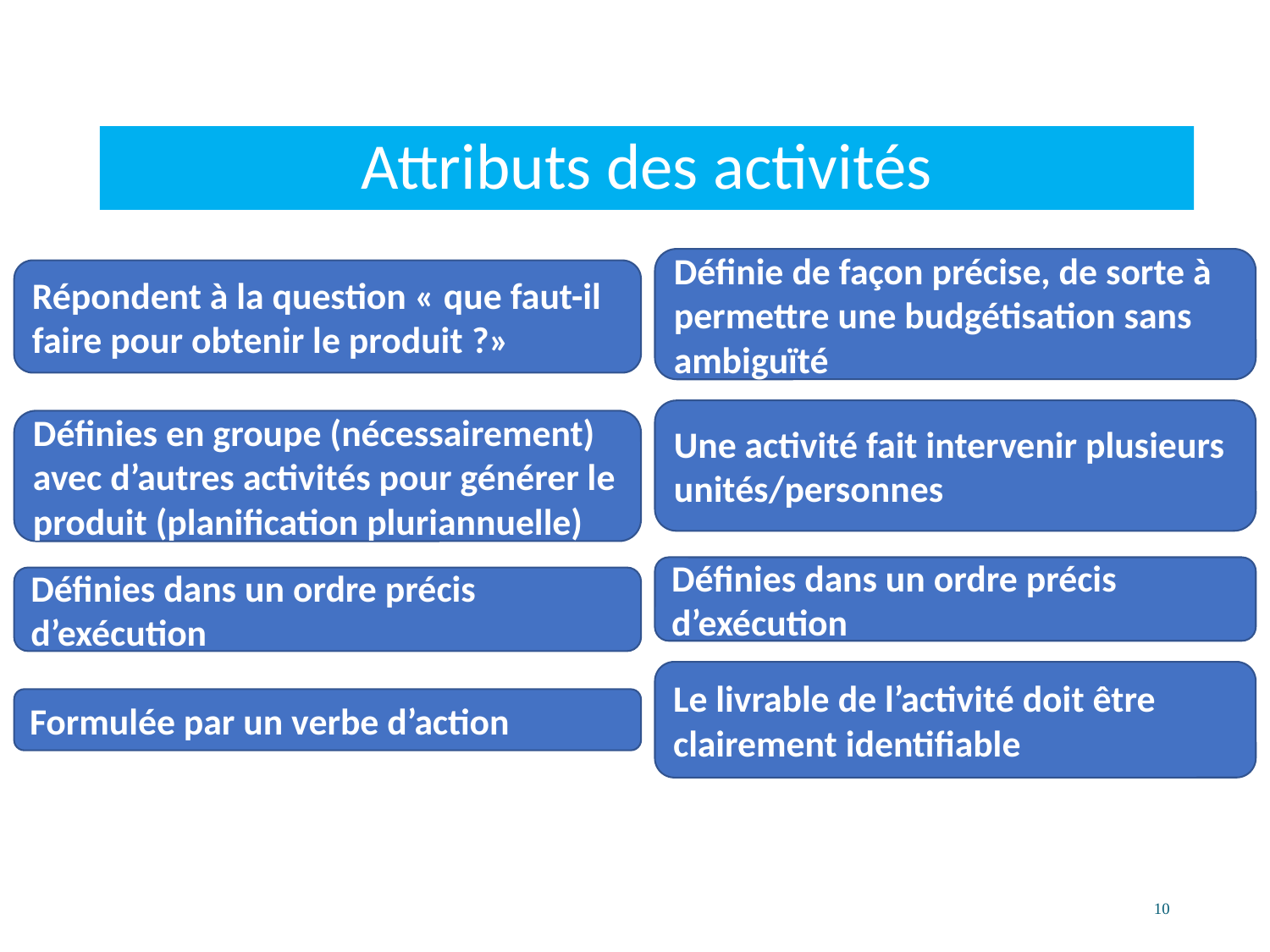

# Attributs des activités
Définie de façon précise, de sorte à permettre une budgétisation sans ambiguïté
Répondent à la question « que faut-il faire pour obtenir le produit ?»
Une activité fait intervenir plusieurs unités/personnes
Définies en groupe (nécessairement) avec d’autres activités pour générer le produit (planification pluriannuelle)
Définies dans un ordre précis d’exécution
Définies dans un ordre précis d’exécution
Le livrable de l’activité doit être clairement identifiable
Formulée par un verbe d’action
10